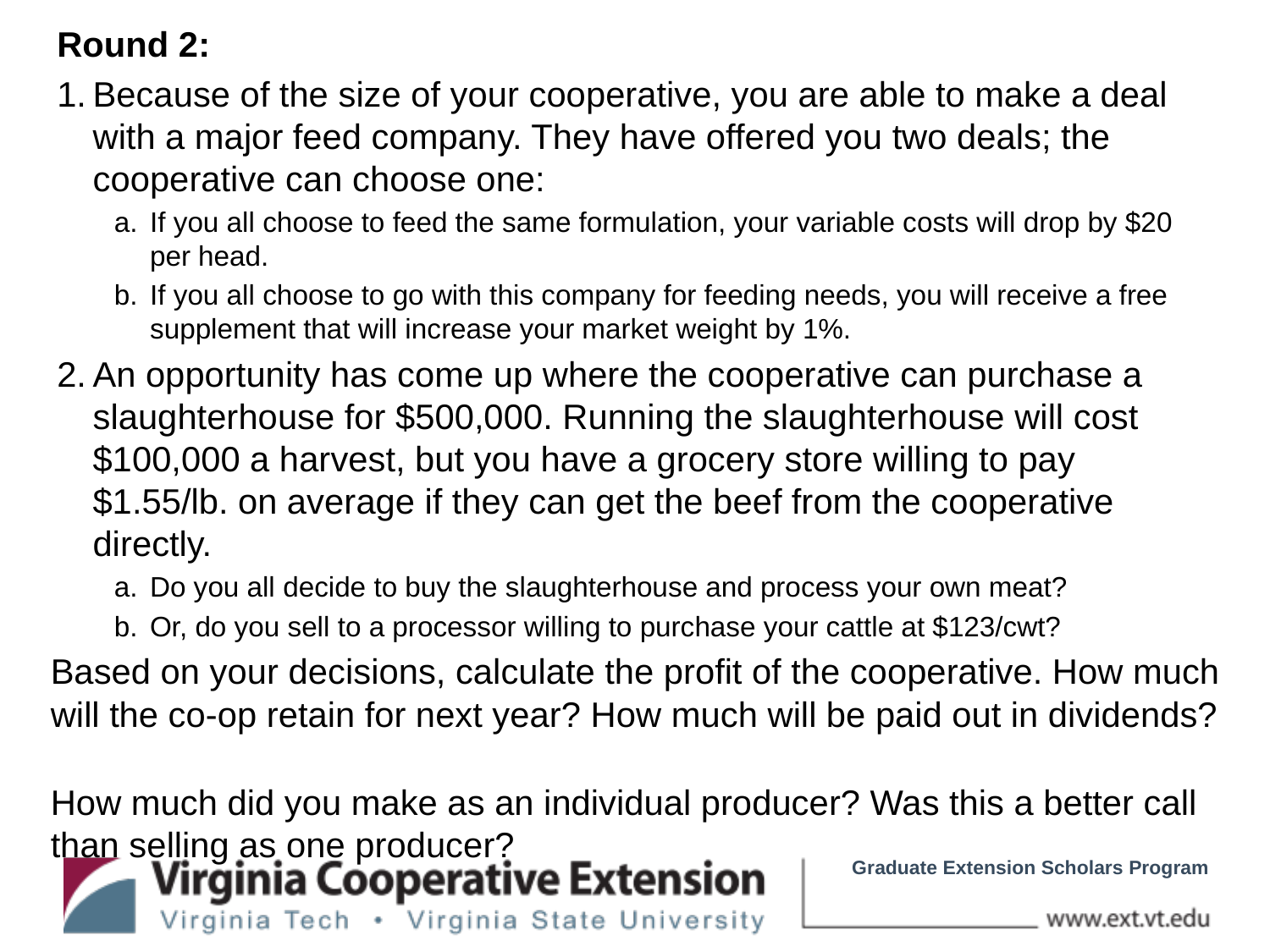

Round 2:
Because of the size of your cooperative, you are able to make a deal with a major feed company. They have offered you two deals; the cooperative can choose one:
If you all choose to feed the same formulation, your variable costs will drop by $20 per head.
If you all choose to go with this company for feeding needs, you will receive a free supplement that will increase your market weight by 1%.
An opportunity has come up where the cooperative can purchase a slaughterhouse for $500,000. Running the slaughterhouse will cost $100,000 a harvest, but you have a grocery store willing to pay $1.55/lb. on average if they can get the beef from the cooperative directly.
Do you all decide to buy the slaughterhouse and process your own meat?
Or, do you sell to a processor willing to purchase your cattle at $123/cwt?
Based on your decisions, calculate the profit of the cooperative. How much will the co-op retain for next year? How much will be paid out in dividends?

How much did you make as an individual producer? Was this a better call than selling as one producer?